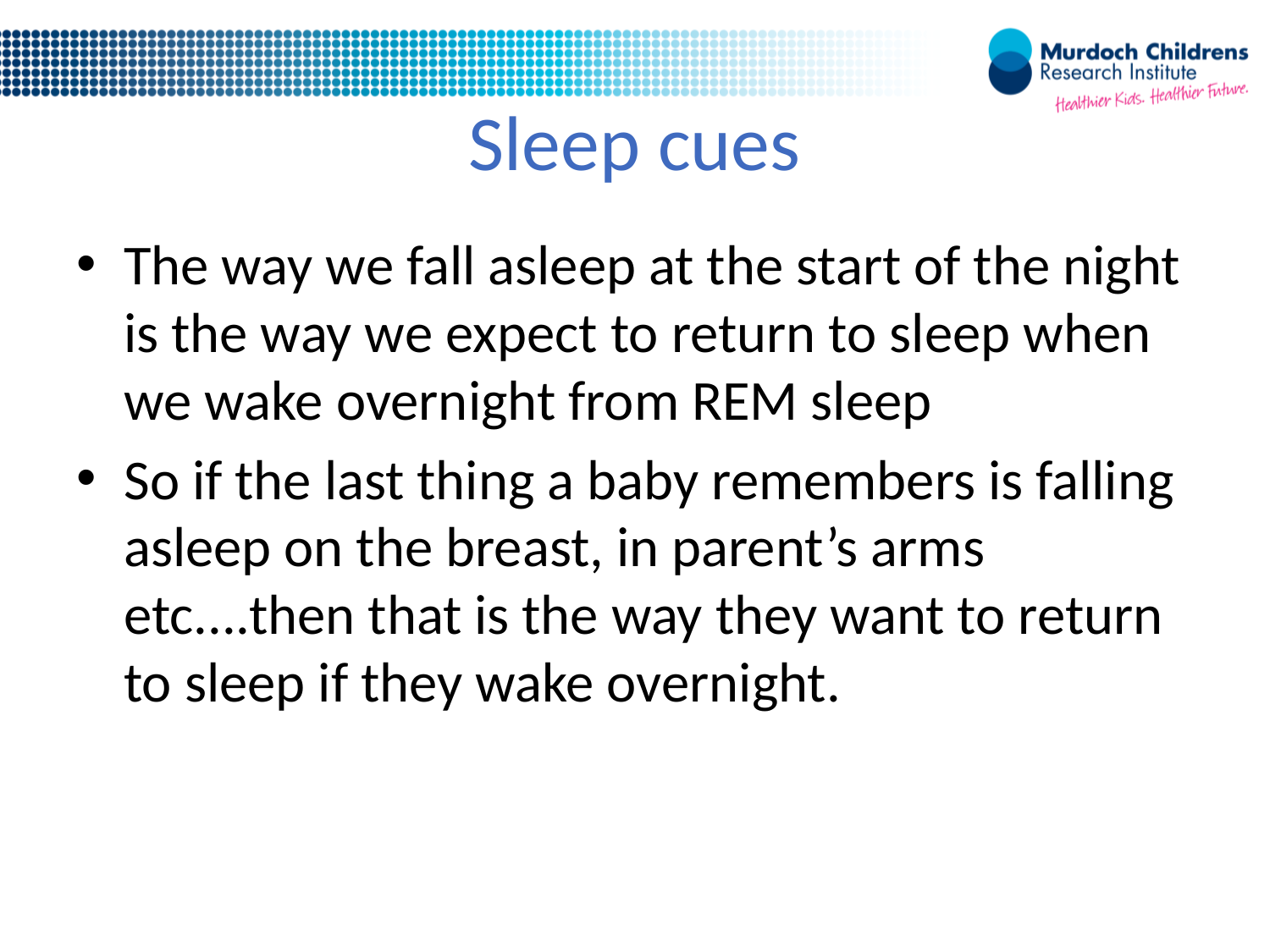

# Sleep cues
The way we fall asleep at the start of the night is the way we expect to return to sleep when we wake overnight from REM sleep
So if the last thing a baby remembers is falling asleep on the breast, in parent’s arms etc....then that is the way they want to return to sleep if they wake overnight.